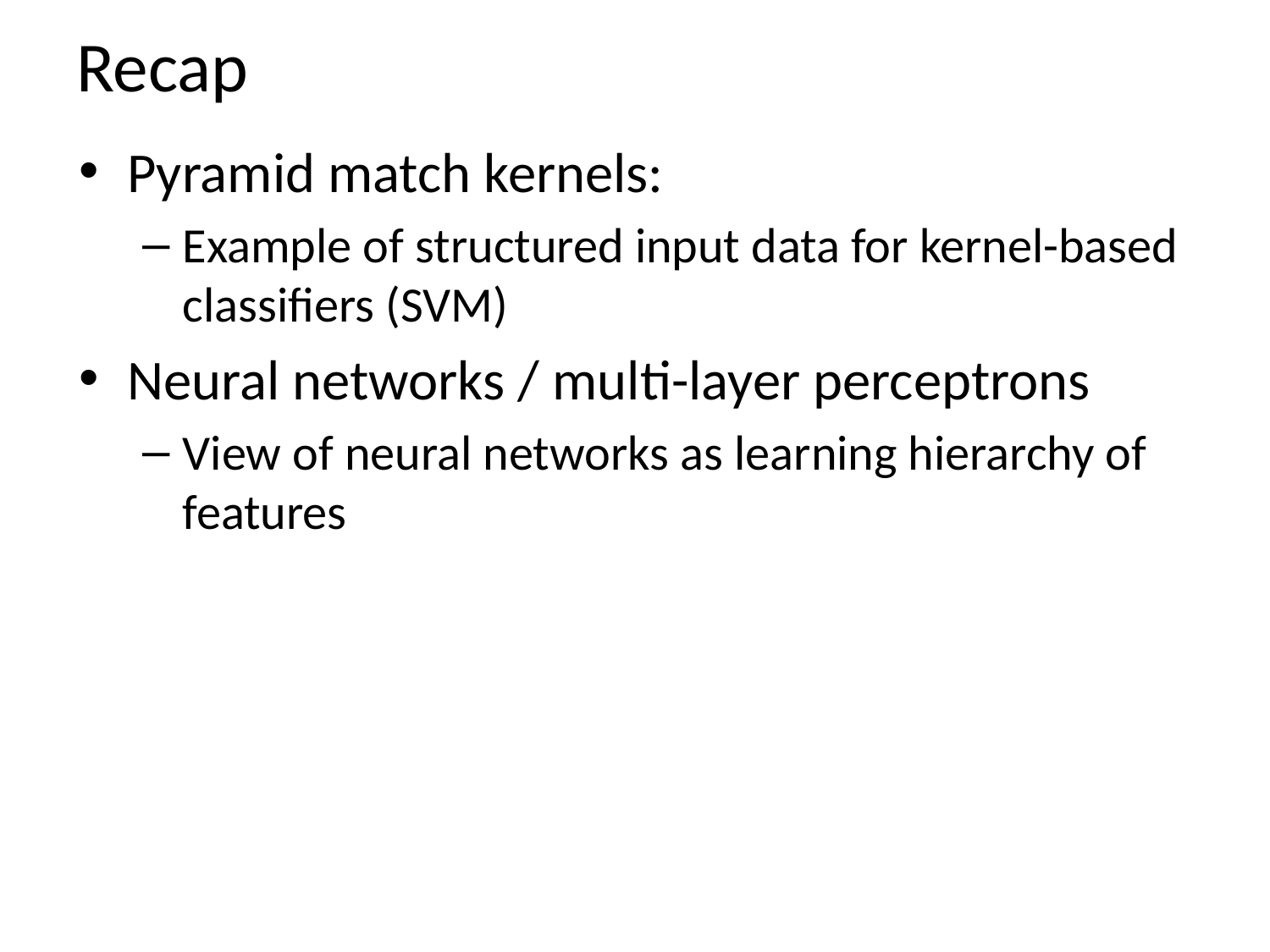

# Recap
Pyramid match kernels:
Example of structured input data for kernel-based classifiers (SVM)
Neural networks / multi-layer perceptrons
View of neural networks as learning hierarchy of features